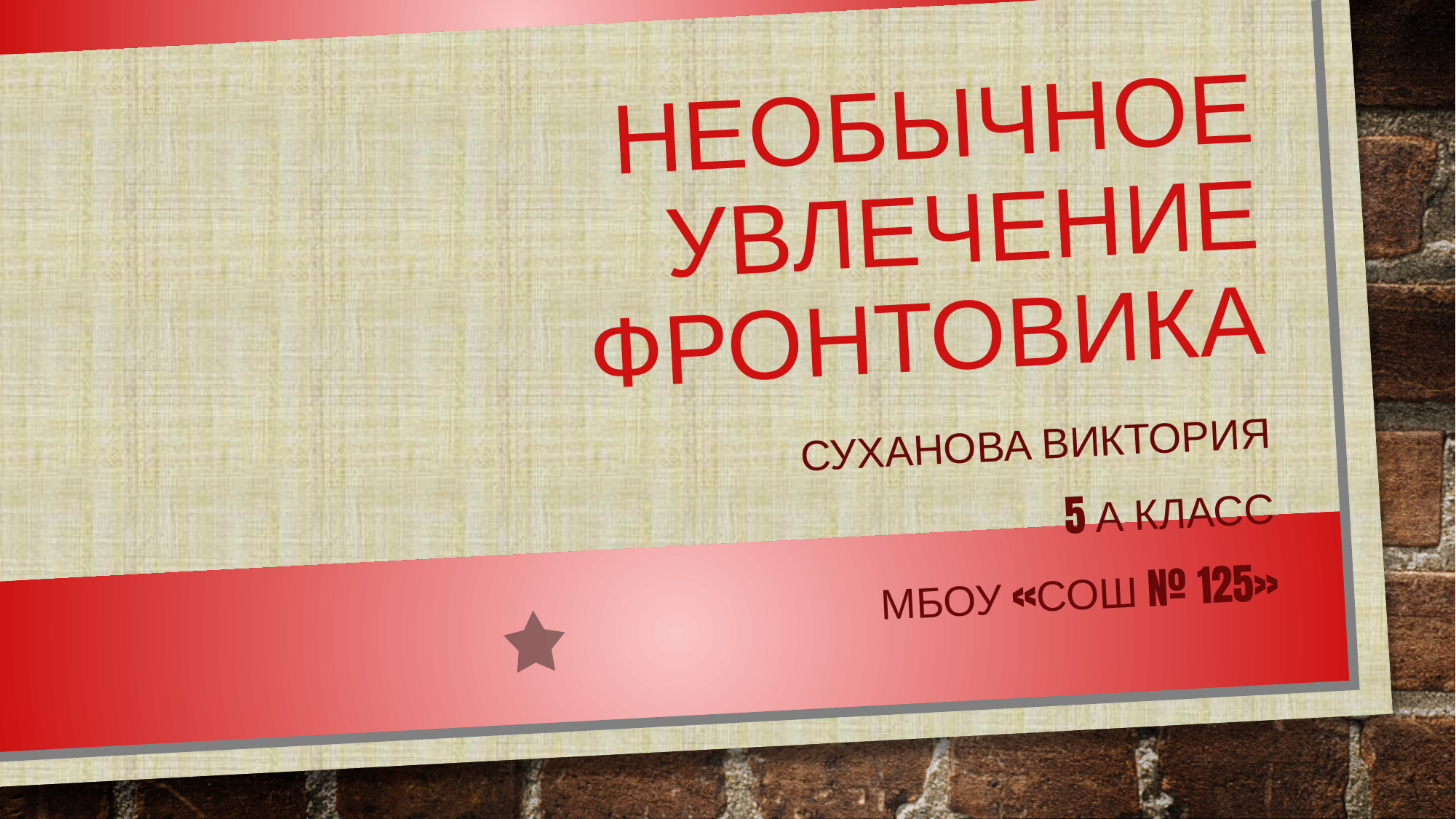

# Необычное увлечение фронтовика
Суханова Виктория
5 А класс
МБОУ «СОШ № 125»